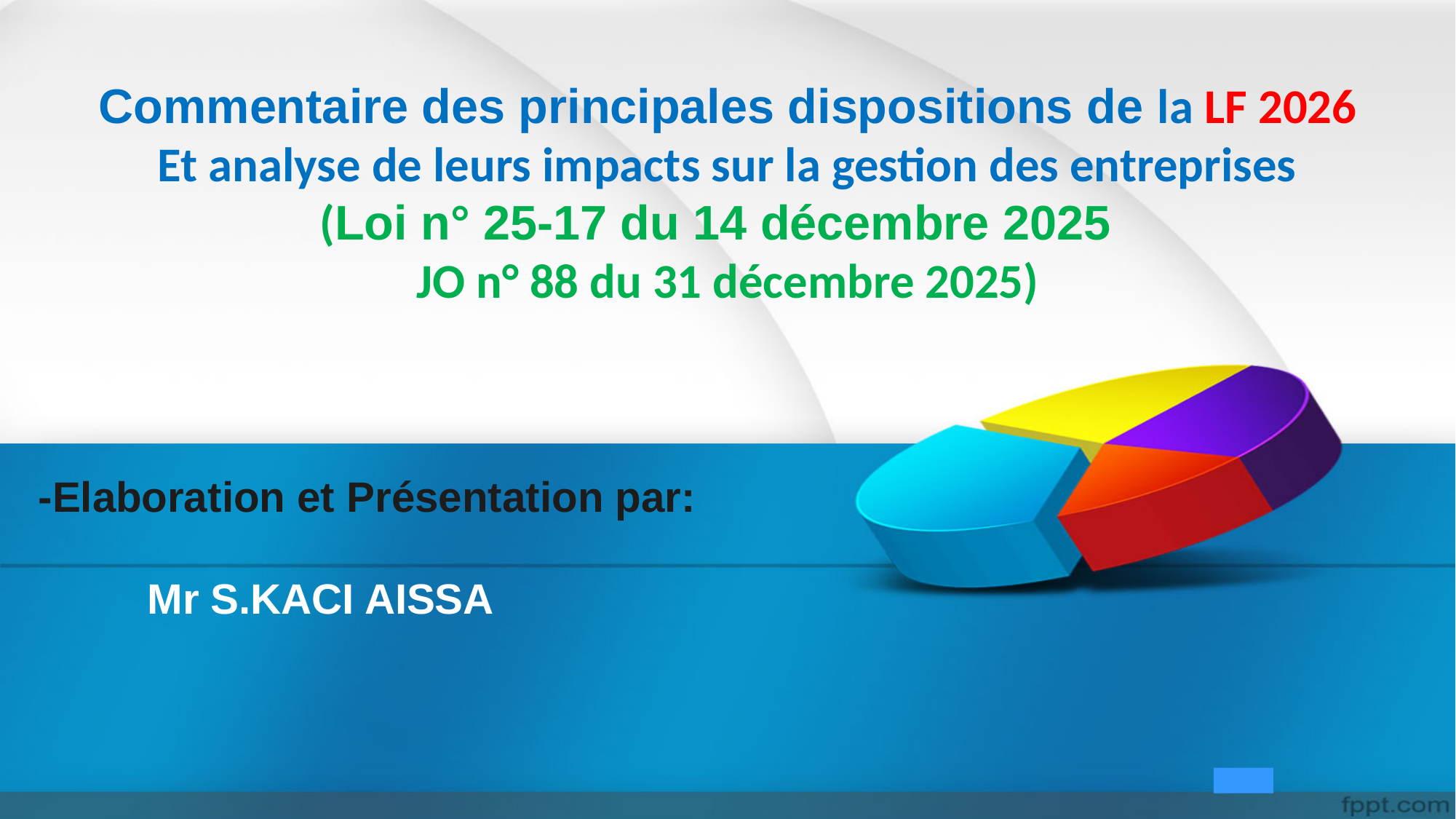

Commentaire des principales dispositions de la LF 2026
Et analyse de leurs impacts sur la gestion des entreprises
(Loi n° 25-17 du 14 décembre 2025
JO n° 88 du 31 décembre 2025)

-Elaboration et Présentation par:

	Mr S.KACI AISSA

1